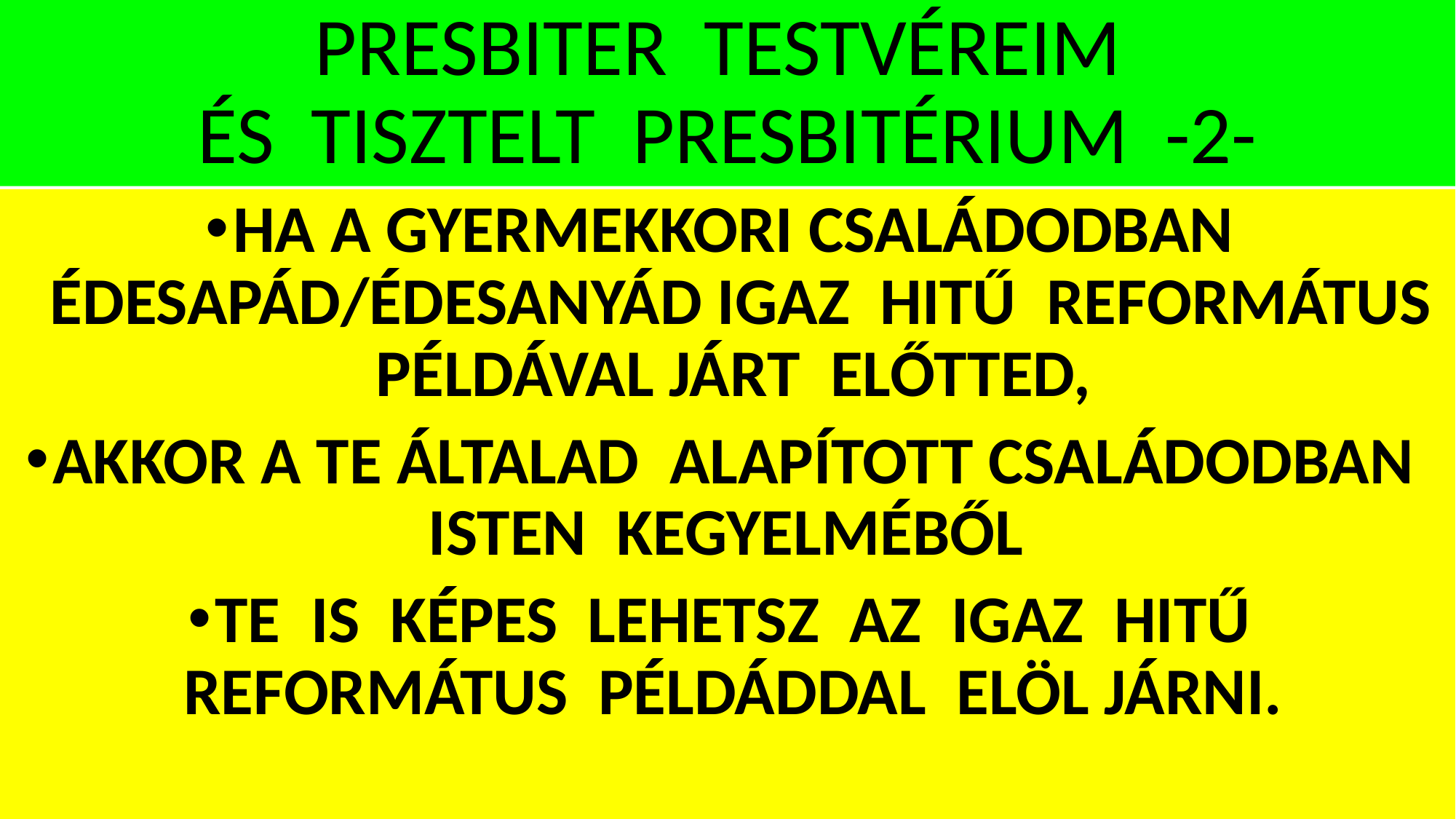

# PRESBITER  TESTVÉREIM ÉS  TISZTELT  PRESBITÉRIUM  -2-
HA A GYERMEKKORI CSALÁDODBAN  ÉDESAPÁD/ÉDESANYÁD IGAZ  HITŰ  REFORMÁTUS PÉLDÁVAL JÁRT  ELŐTTED,
AKKOR A TE ÁLTALAD  ALAPÍTOTT CSALÁDODBAN  ISTEN  KEGYELMÉBŐL
TE  IS  KÉPES  LEHETSZ  AZ  IGAZ  HITŰ  REFORMÁTUS  PÉLDÁDDAL  ELÖL JÁRNI.